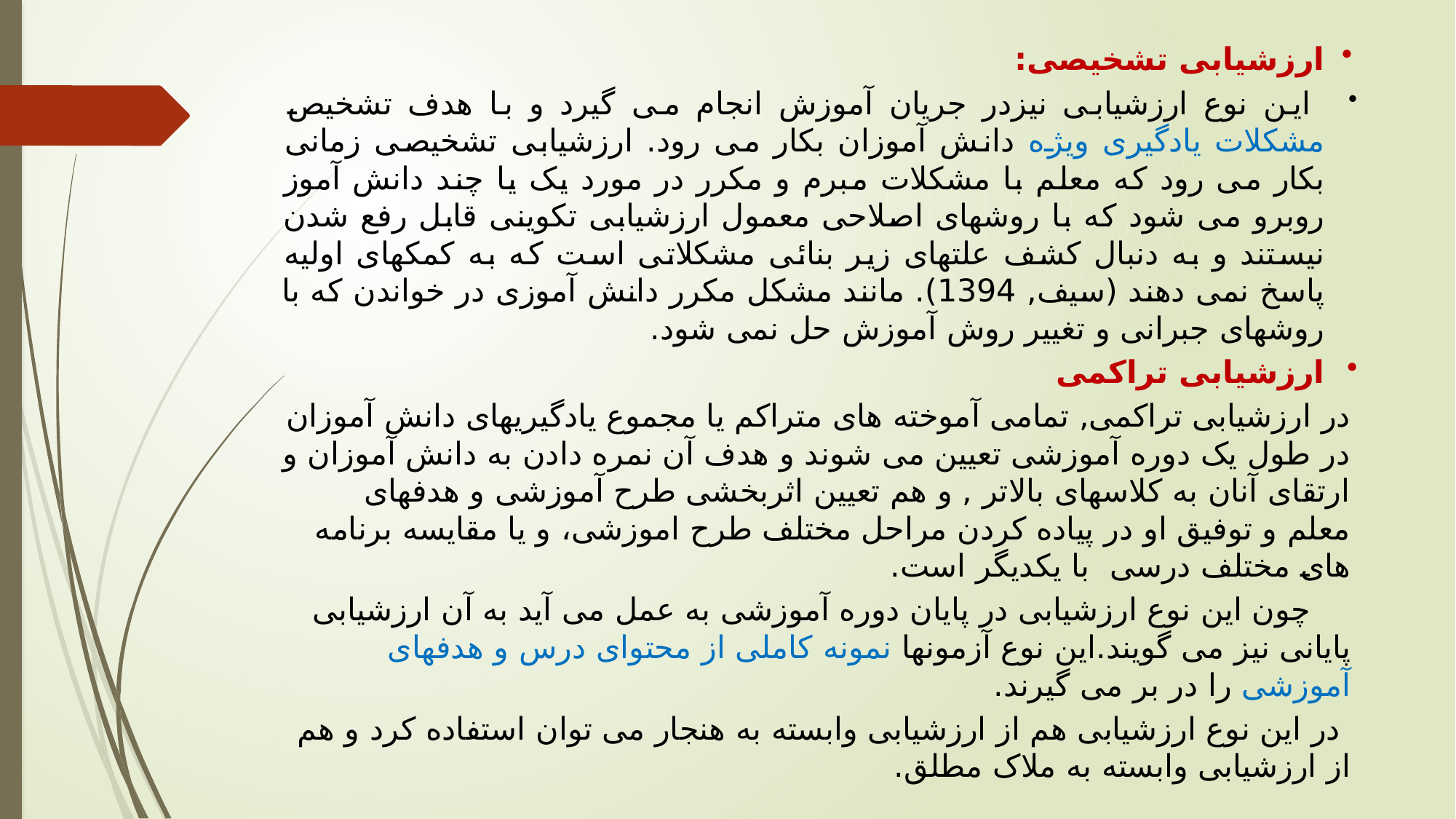

ارزشیابی تشخیصی:
 این نوع ارزشیابی نیزدر جریان آموزش انجام می گیرد و با هدف تشخیص مشکلات یادگیری ویژه دانش آموزان بکار می رود. ارزشیابی تشخیصی زمانی بکار می رود که معلم با مشکلات مبرم و مکرر در مورد یک یا چند دانش آموز روبرو می شود که با روشهای اصلاحی معمول ارزشیابی تکوینی قابل رفع شدن نیستند و به دنبال کشف علتهای زیر بنائی مشکلاتی است که به کمکهای اولیه پاسخ نمی دهند (سیف, 1394). مانند مشکل مکرر دانش آموزی در خواندن که با روشهای جبرانی و تغییر روش آموزش حل نمی شود.
ارزشیابی تراکمی
در ارزشیابی تراکمی, تمامی آموخته های متراکم یا مجموع یادگیریهای دانش آموزان در طول یک دوره آموزشی تعیین می شوند و هدف آن نمره دادن به دانش آموزان و ارتقای آنان به کلاسهای بالاتر , و هم تعیین اثربخشی طرح آموزشی و هدفهای  معلم و توفیق او در پیاده کردن مراحل مختلف طرح اموزشی، و یا مقایسه برنامه های مختلف درسی  با یکدیگر است.
    چون این نوع ارزشیابی در پایان دوره آموزشی به عمل می آید به آن ارزشیابی پایانی نیز می گویند.این نوع آزمونها نمونه کاملی از محتوای درس و هدفهای آموزشی را در بر می گیرند.
 در این نوع ارزشیابی هم از ارزشیابی وابسته به هنجار می توان استفاده کرد و هم از ارزشیابی وابسته به ملاک مطلق.